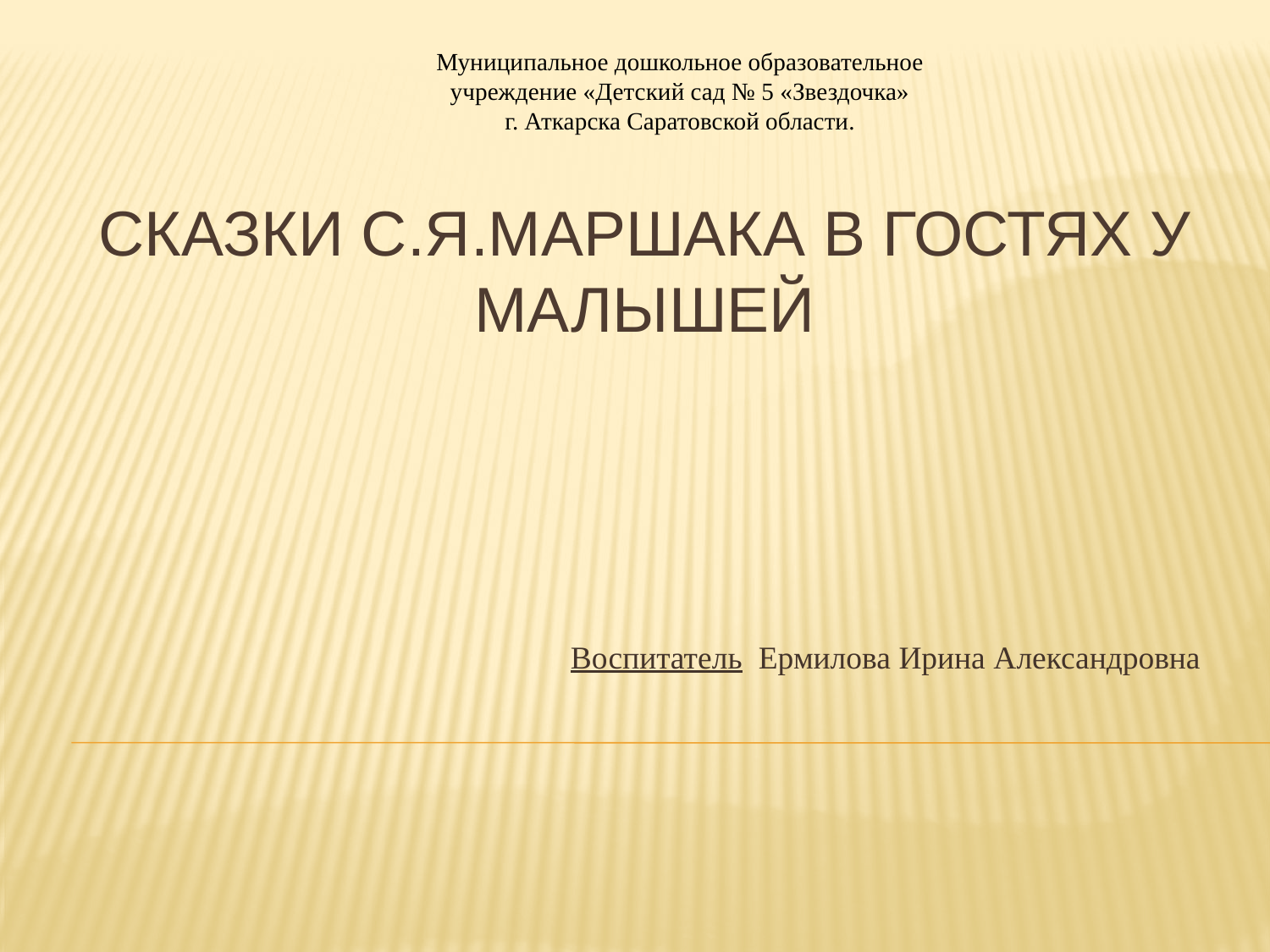

Муниципальное дошкольное образовательное
учреждение «Детский сад № 5 «Звездочка»
г. Аткарска Саратовской области.

# Сказки С.Я.Маршака в гостях у малышей
      			Воспитатель  Ермилова Ирина Александровна